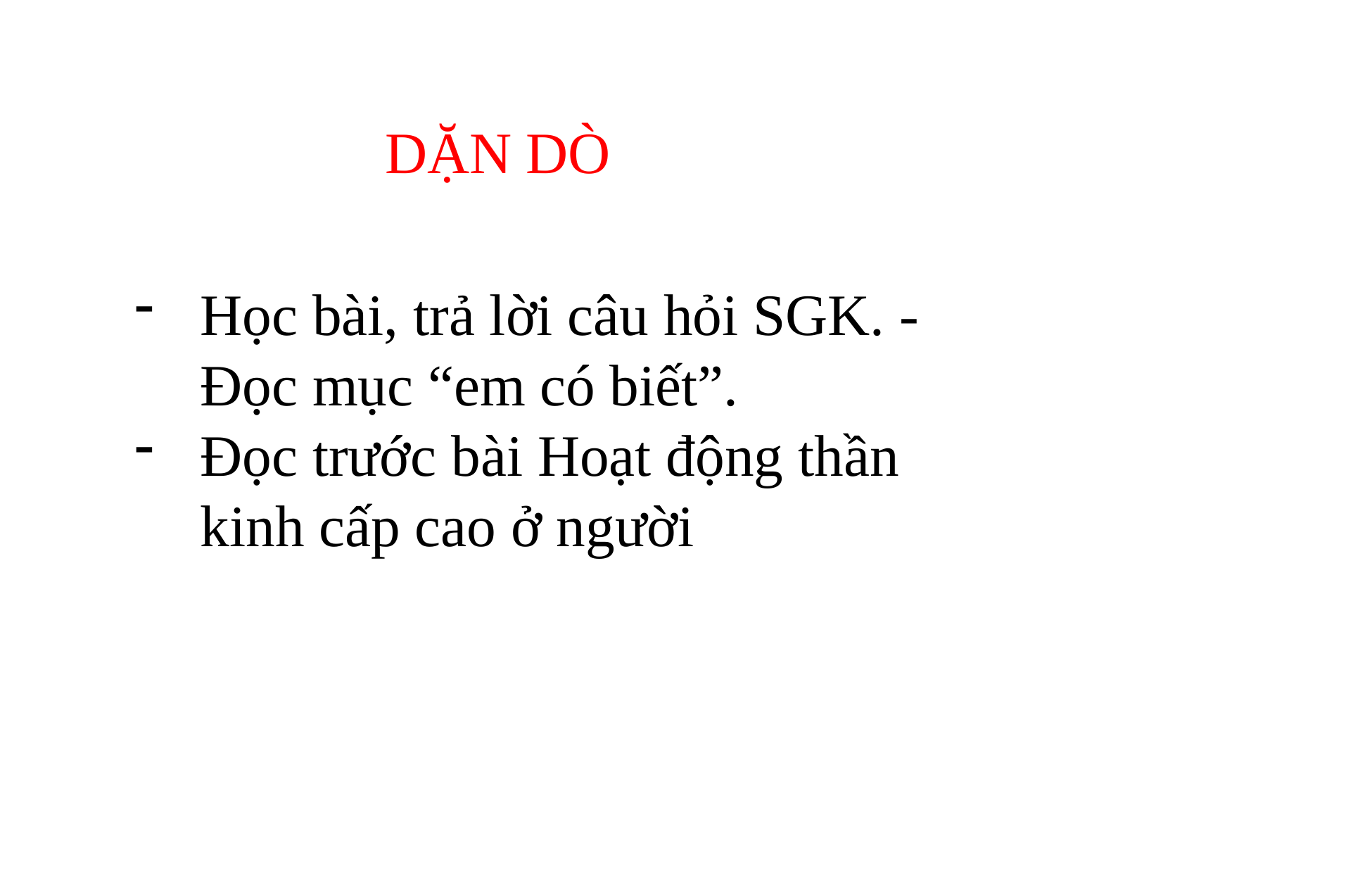

DẶN DÒ
Học bài, trả lời câu hỏi SGK. - Đọc mục “em có biết”.
Đọc trước bài Hoạt động thần kinh cấp cao ở người